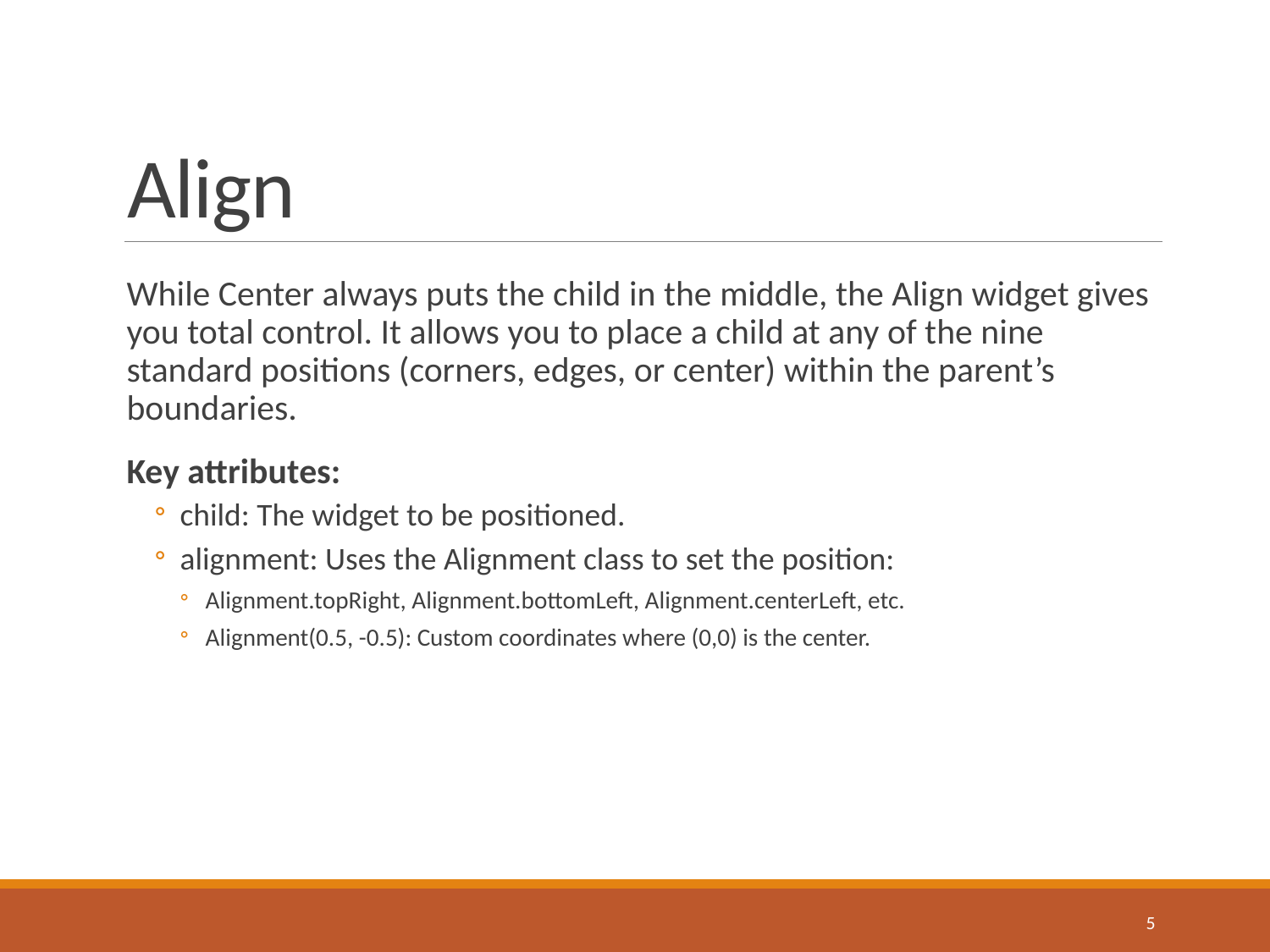

# Align
While Center always puts the child in the middle, the Align widget gives you total control. It allows you to place a child at any of the nine standard positions (corners, edges, or center) within the parent’s boundaries.
Key attributes:
child: The widget to be positioned.
alignment: Uses the Alignment class to set the position:
Alignment.topRight, Alignment.bottomLeft, Alignment.centerLeft, etc.
Alignment(0.5, -0.5): Custom coordinates where (0,0) is the center.
5